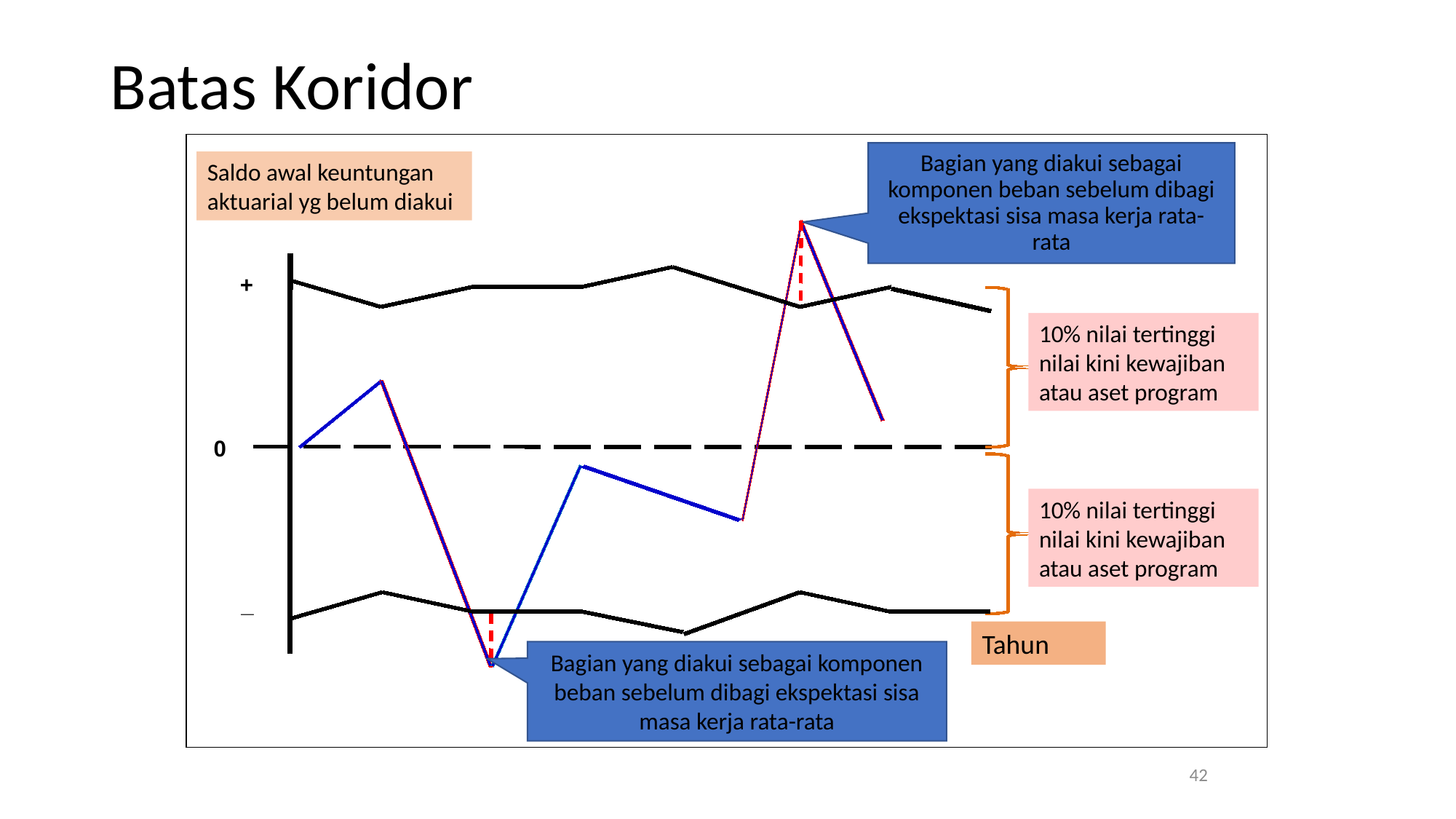

# Batas Koridor

Bagian yang diakui sebagai komponen beban sebelum dibagi ekspektasi sisa masa kerja rata-rata
Saldo awal keuntungan aktuarial yg belum diakui

+

10% nilai tertinggi nilai kini kewajiban atau aset program

0

10% nilai tertinggi nilai kini kewajiban atau aset program
_

Tahun
Bagian yang diakui sebagai komponen beban sebelum dibagi ekspektasi sisa masa kerja rata-rata
42